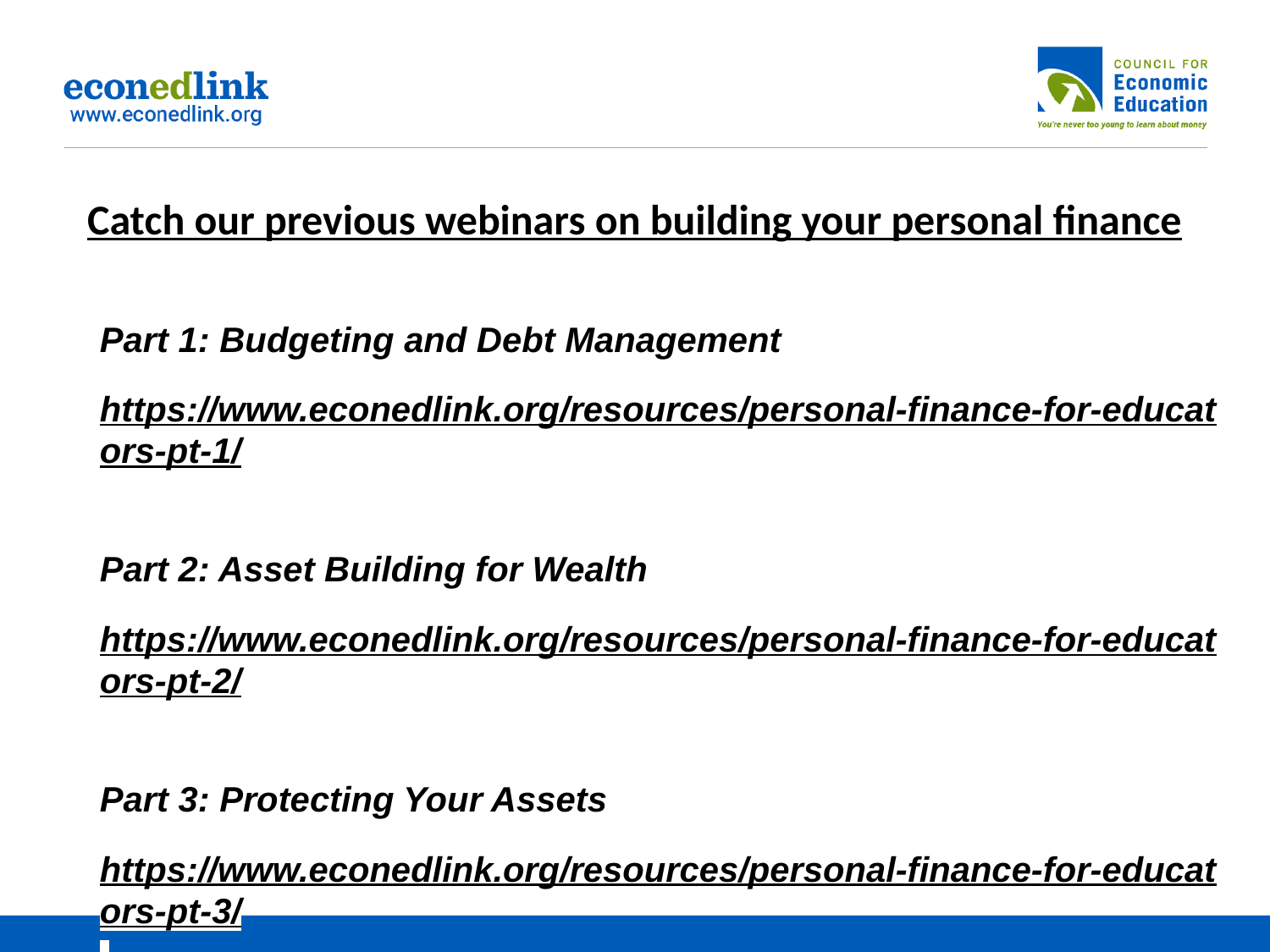

Catch our previous webinars on building your personal finance

Part 1: Budgeting and Debt Management
https://www.econedlink.org/resources/personal-finance-for-educators-pt-1/
Part 2: Asset Building for Wealth
https://www.econedlink.org/resources/personal-finance-for-educators-pt-2/
Part 3: Protecting Your Assets
https://www.econedlink.org/resources/personal-finance-for-educators-pt-3/